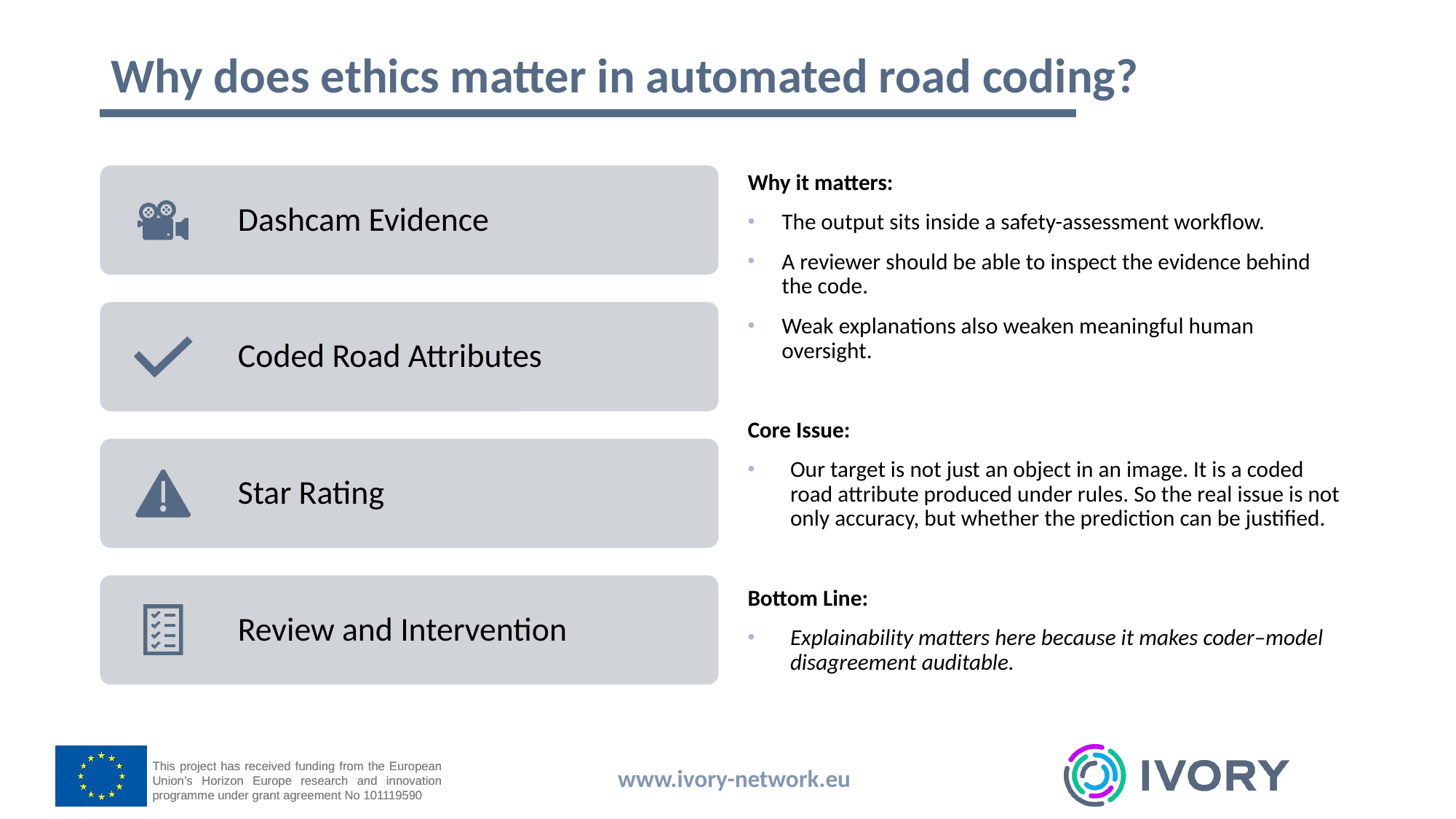

# Why does ethics matter in automated road coding?
Dashcam Evidence
Coded Road Attributes
Star Rating
Review and Intervention
Why it matters:
The output sits inside a safety-assessment workflow.
A reviewer should be able to inspect the evidence behind the code.
Weak explanations also weaken meaningful human oversight.

Core Issue:
Our target is not just an object in an image. It is a coded road attribute produced under rules. So the real issue is not only accuracy, but whether the prediction can be justified.

Bottom Line:
Explainability matters here because it makes coder–model disagreement auditable.
www.ivory-network.eu